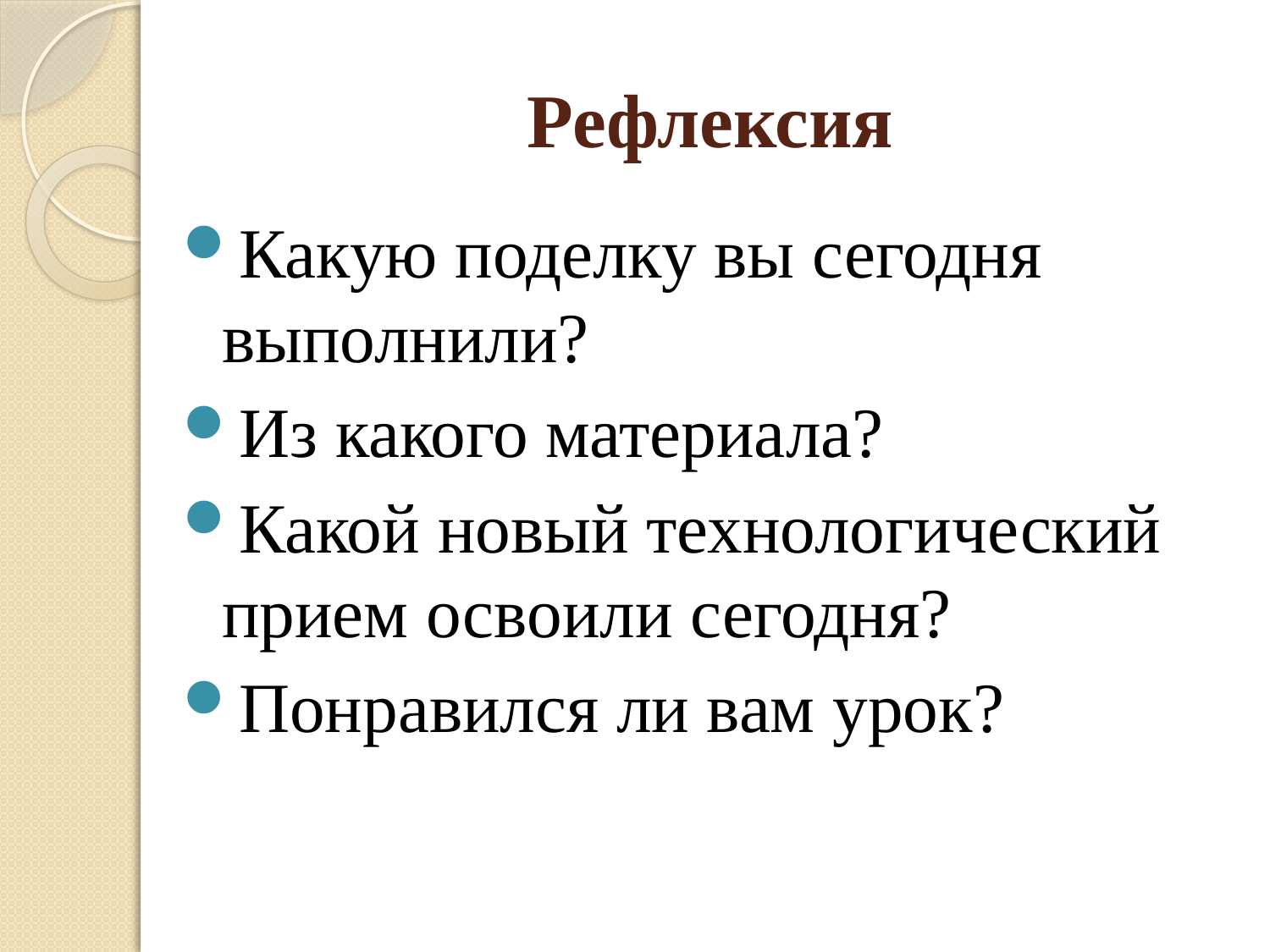

# Рефлексия
Какую поделку вы сегодня выполнили?
Из какого материала?
Какой новый технологический прием освоили сегодня?
Понравился ли вам урок?